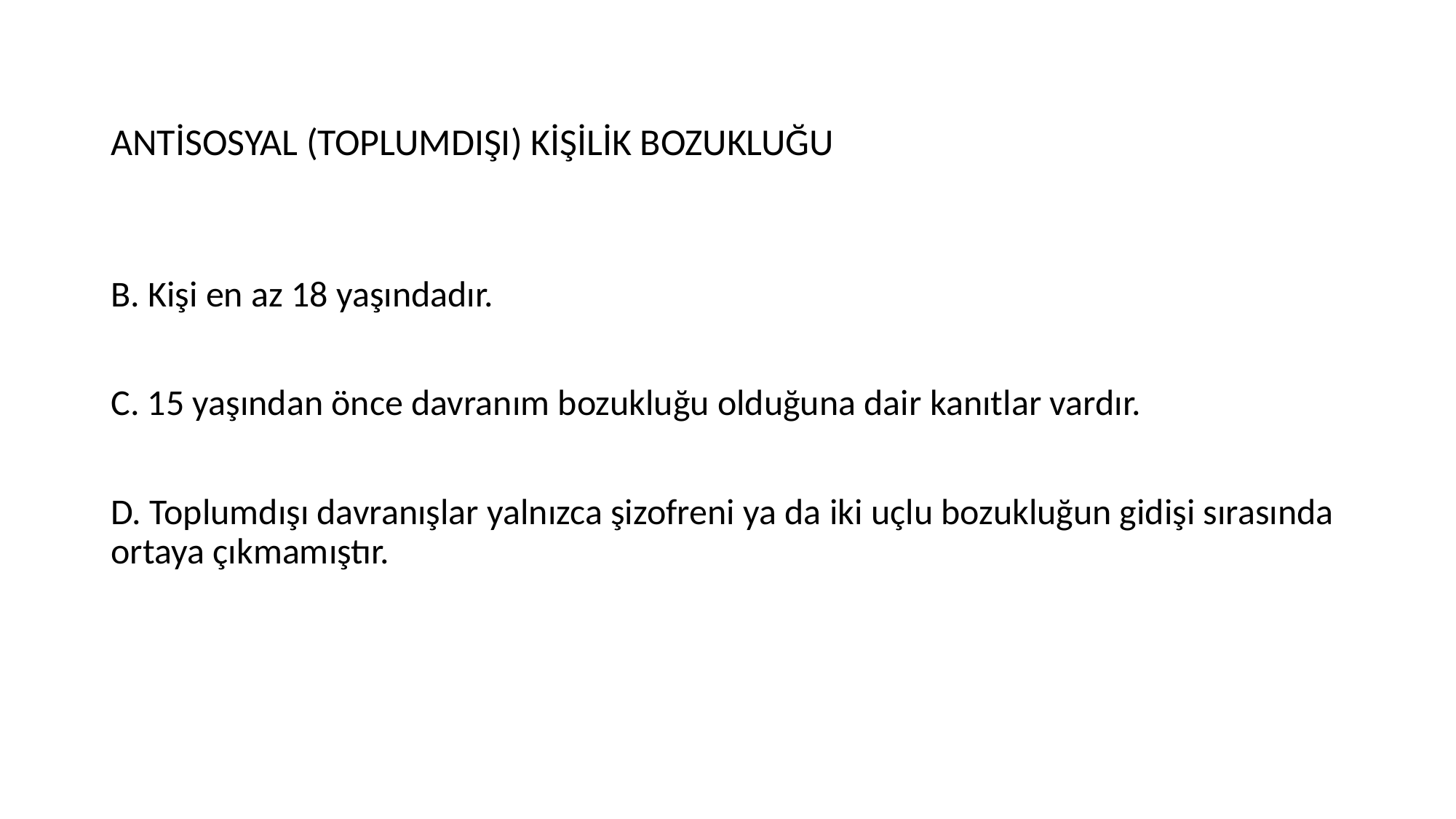

# ANTİSOSYAL (TOPLUMDIŞI) KİŞİLİK BOZUKLUĞU

B. Kişi en az 18 yaşındadır.

C. 15 yaşından önce davranım bozukluğu olduğuna dair kanıtlar vardır.

D. Toplumdışı davranışlar yalnızca şizofreni ya da iki uçlu bozukluğun gidişi sırasında ortaya çıkmamıştır.